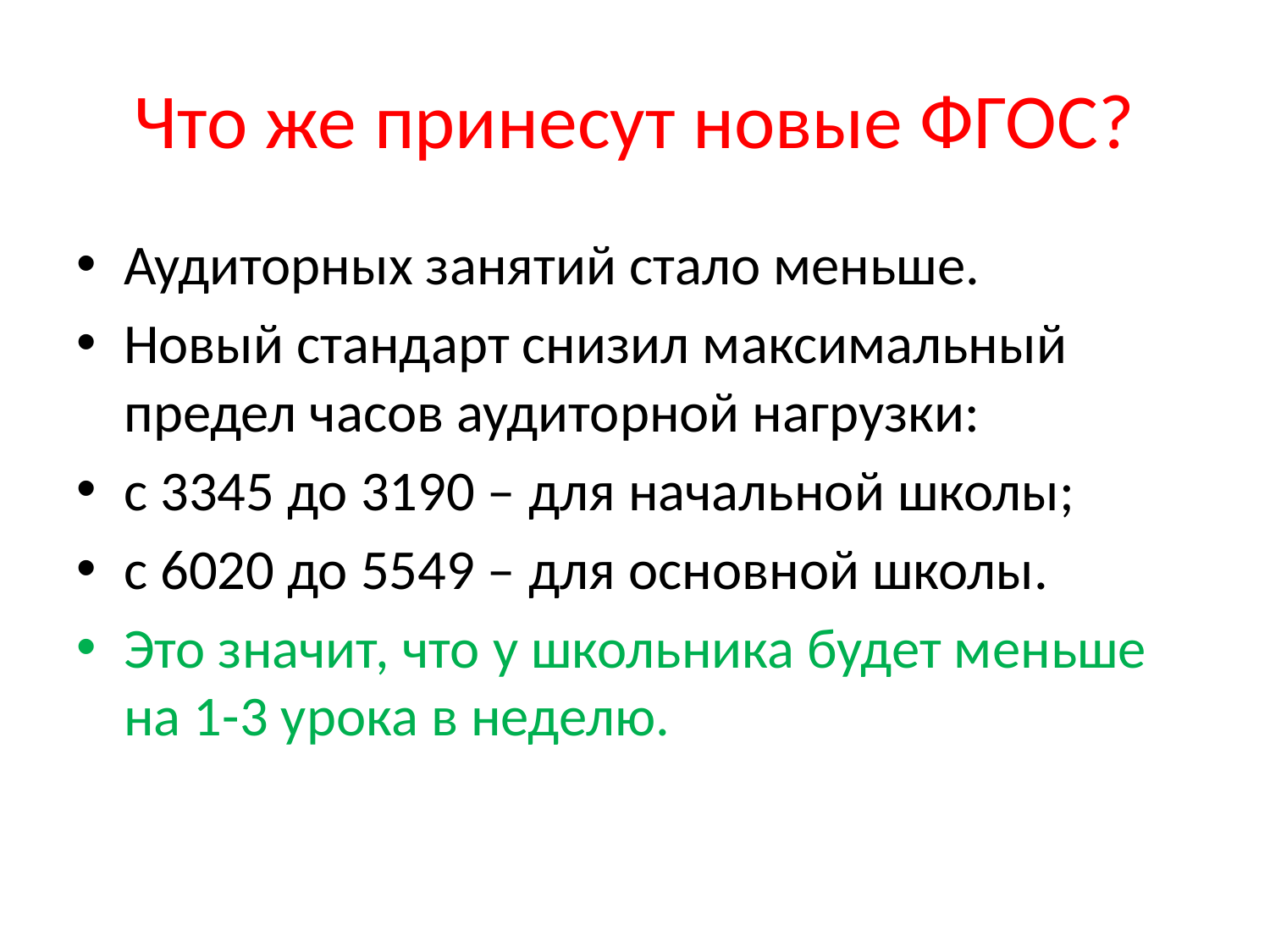

# Что же принесут новые ФГОС?
Аудиторных занятий стало меньше.
Новый стандарт снизил максимальный предел часов аудиторной нагрузки:
с 3345 до 3190 – для начальной школы;
с 6020 до 5549 – для основной школы.
Это значит, что у школьника будет меньше на 1-3 урока в неделю.